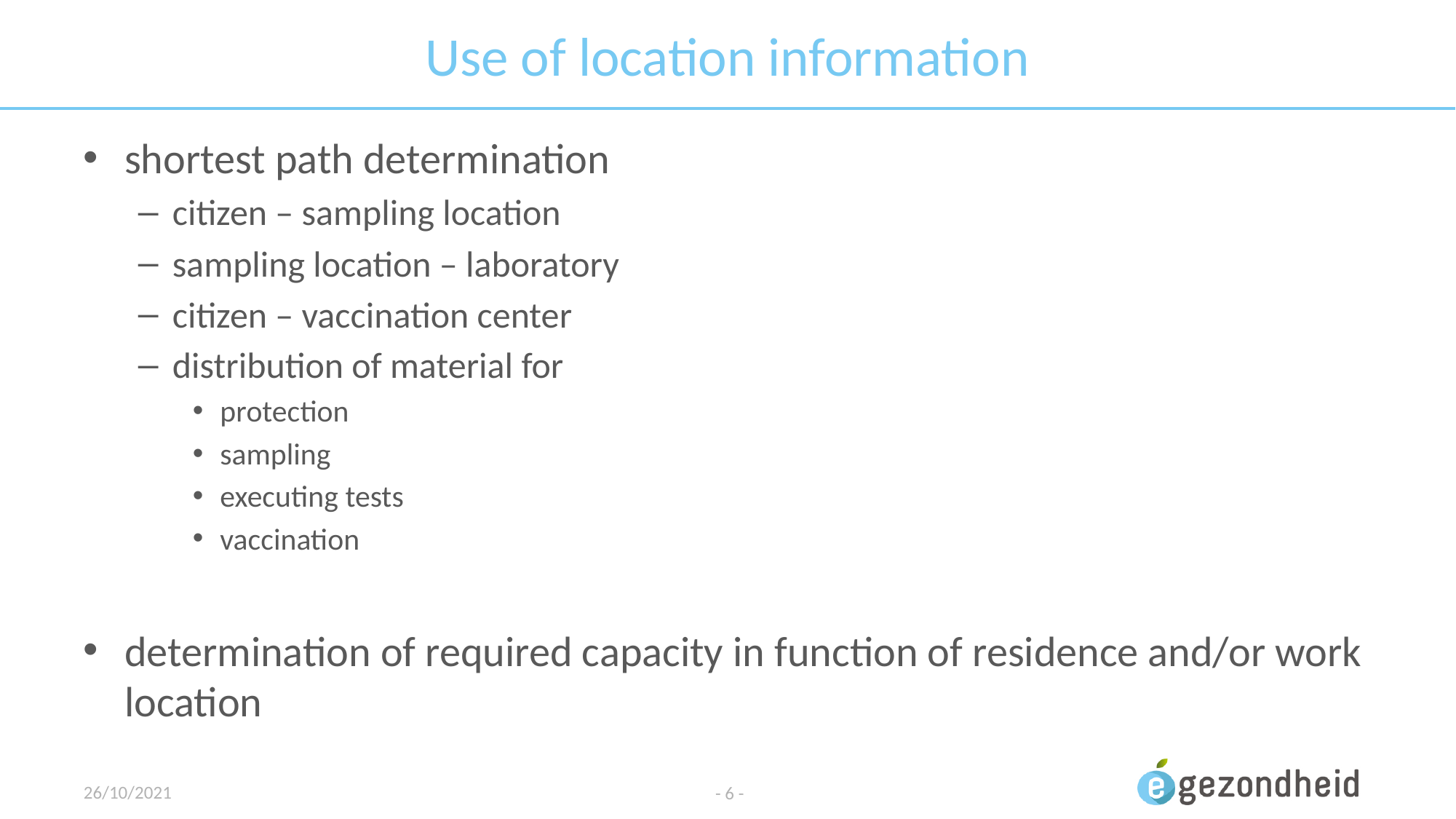

# Use of location information
shortest path determination
citizen – sampling location
sampling location – laboratory
citizen – vaccination center
distribution of material for
protection
sampling
executing tests
vaccination

determination of required capacity in function of residence and/or work location
26/10/2021
- 6 -